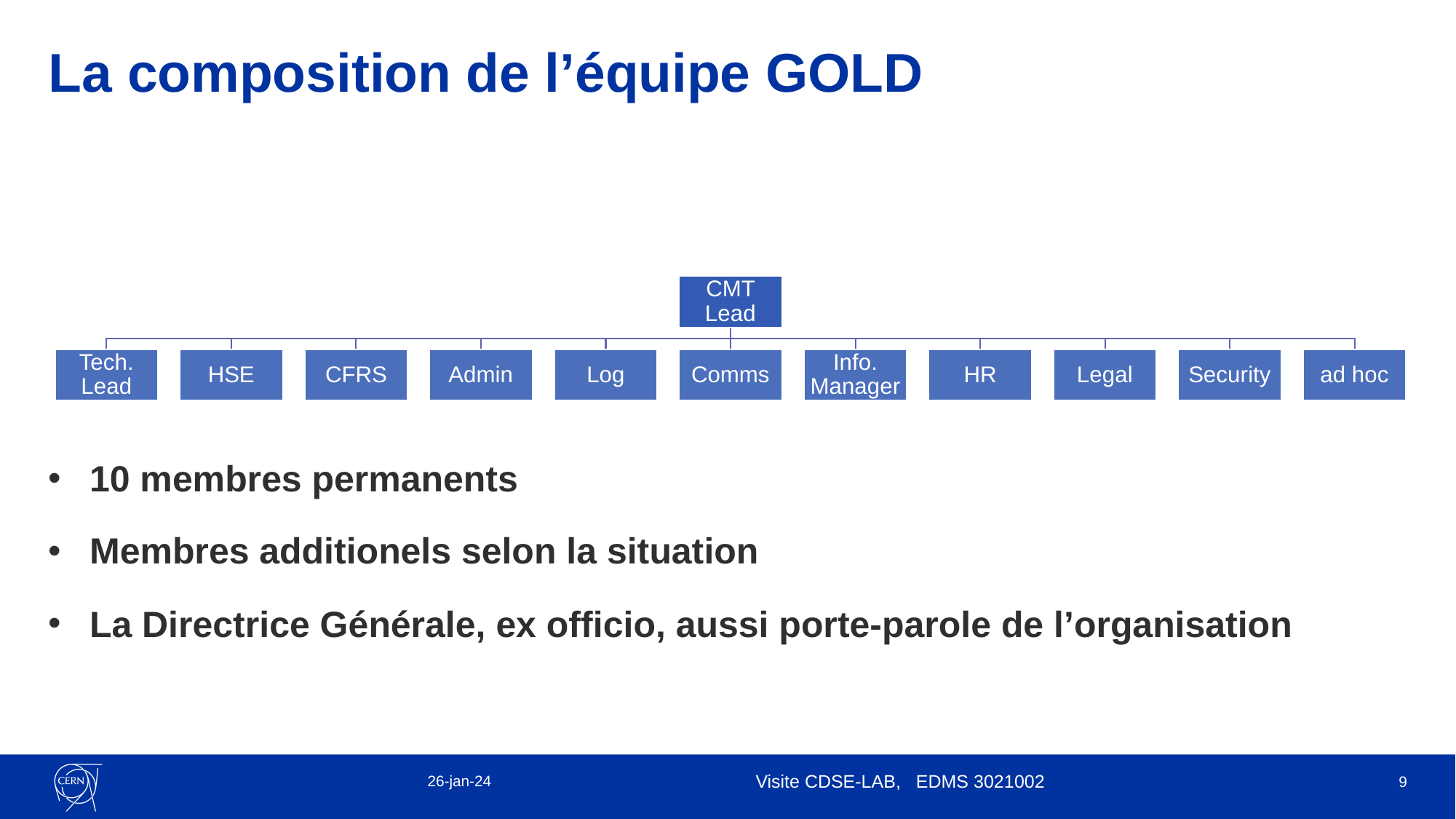

# La composition de l’équipe GOLD
CMT Lead
Tech. Lead
HSE
CFRS
Admin
Log
Comms
Info. Manager
HR
Legal
Security
ad hoc
10 membres permanents
Membres additionels selon la situation
La Directrice Générale, ex officio, aussi porte-parole de l’organisation
26-jan-24
Visite CDSE-LAB,   EDMS 3021002
9